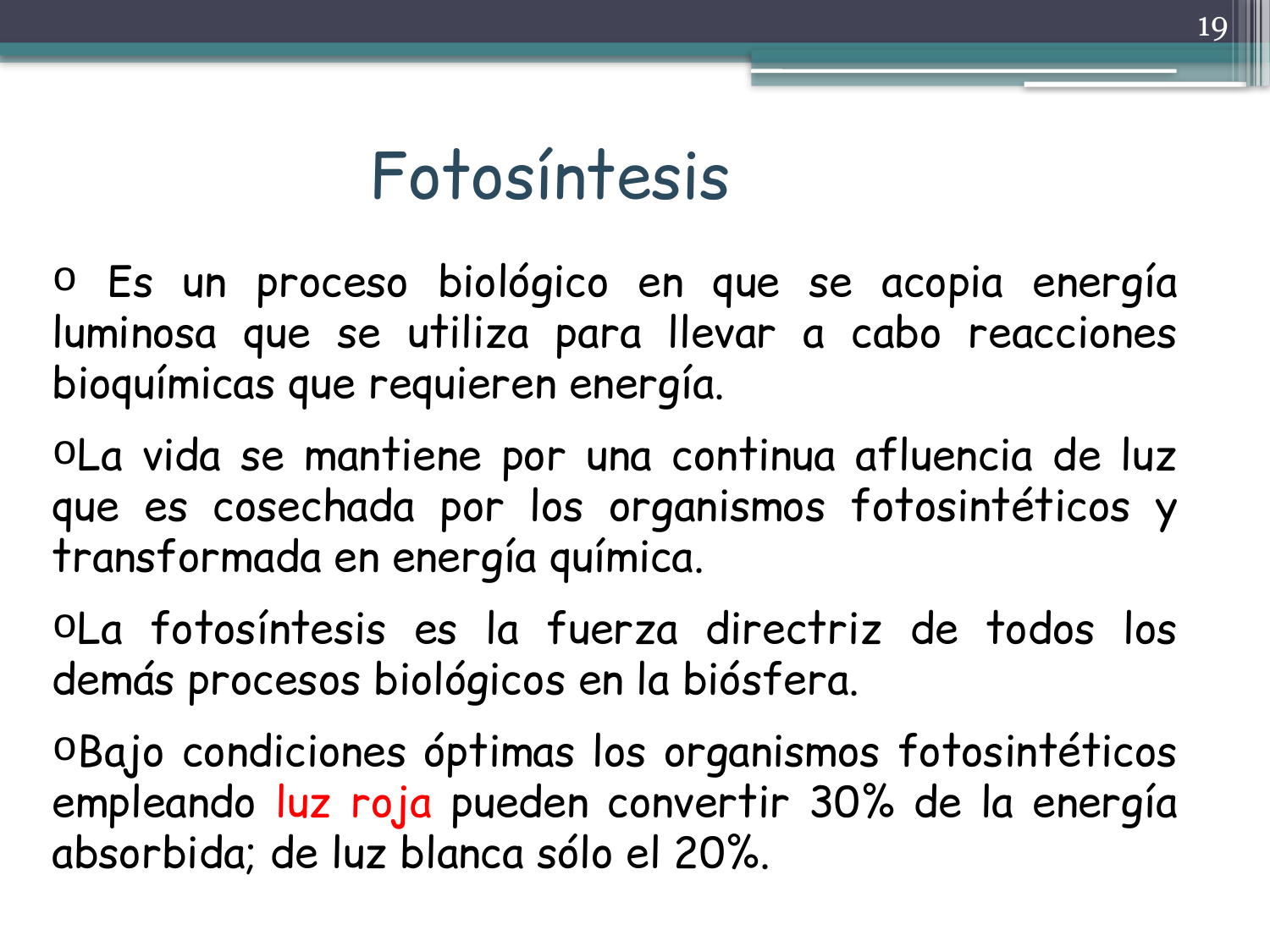

19
Fotosíntesis
 Es un proceso biológico en que se acopia energía luminosa que se utiliza para llevar a cabo reacciones bioquímicas que requieren energía.
La vida se mantiene por una continua afluencia de luz que es cosechada por los organismos fotosintéticos y transformada en energía química.
La fotosíntesis es la fuerza directriz de todos los demás procesos biológicos en la biósfera.
Bajo condiciones óptimas los organismos fotosintéticos empleando luz roja pueden convertir 30% de la energía absorbida; de luz blanca sólo el 20%.